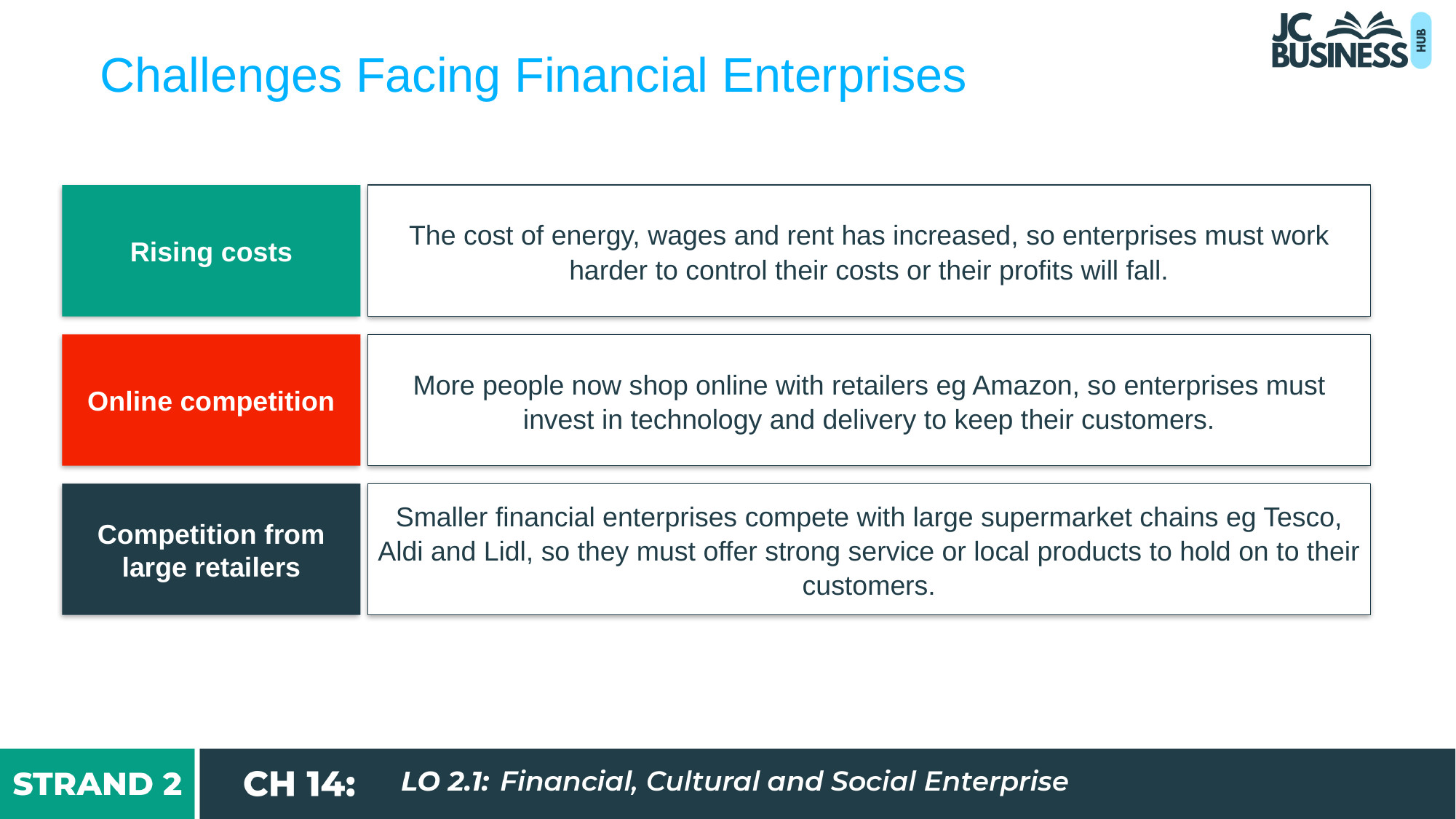

Challenges Facing Financial Enterprises
Rising costs
The cost of energy, wages and rent has increased, so enterprises must work harder to control their costs or their profits will fall.
Online competition
More people now shop online with retailers eg Amazon, so enterprises must invest in technology and delivery to keep their customers.
Competition from large retailers
Smaller financial enterprises compete with large supermarket chains eg Tesco, Aldi and Lidl, so they must offer strong service or local products to hold on to their customers.